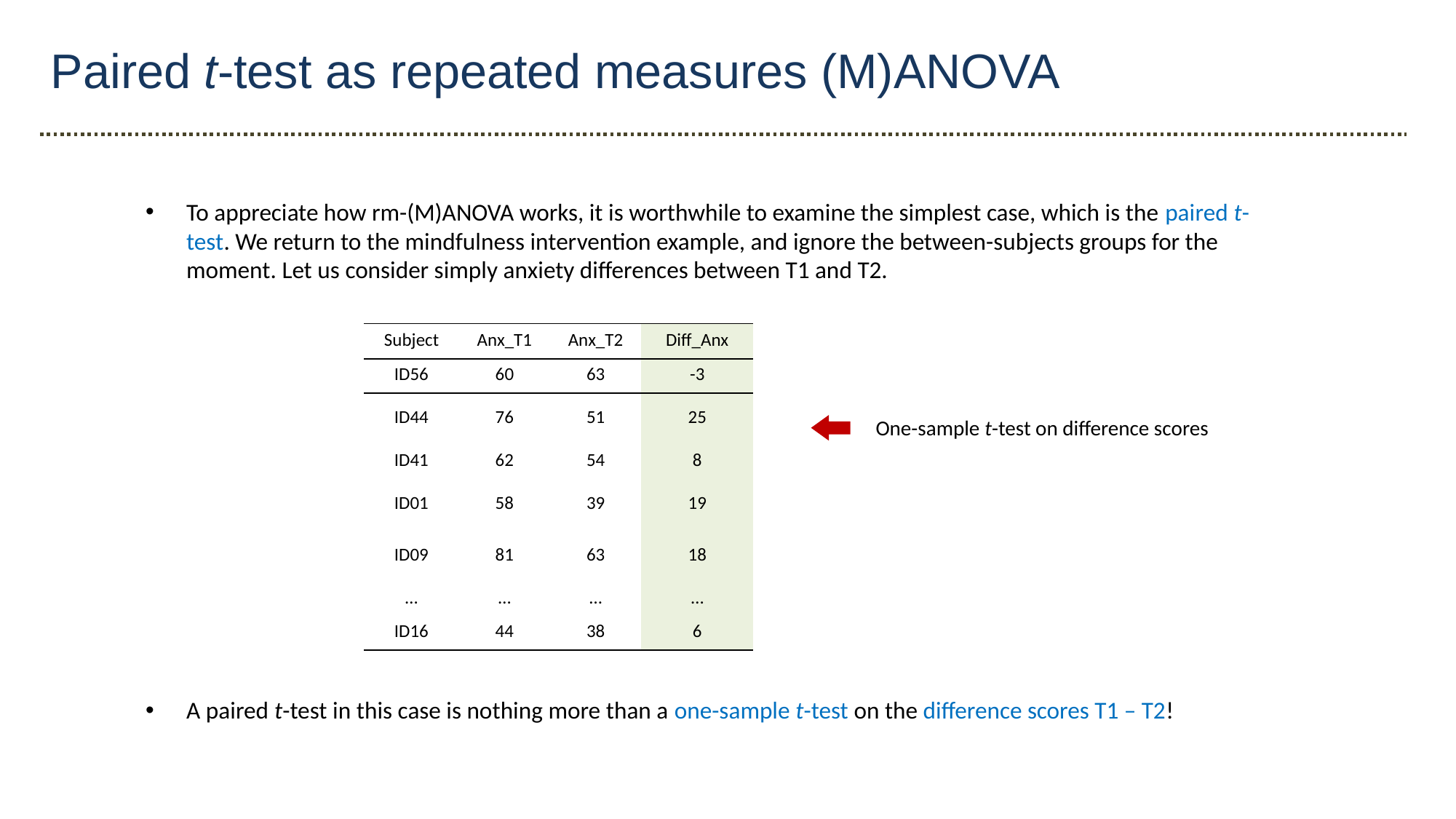

Paired t-test as repeated measures (M)ANOVA
To appreciate how rm-(M)ANOVA works, it is worthwhile to examine the simplest case, which is the paired t-test. We return to the mindfulness intervention example, and ignore the between-subjects groups for the moment. Let us consider simply anxiety differences between T1 and T2.

A paired t-test in this case is nothing more than a one-sample t-test on the difference scores T1 – T2!
| Subject | Anx\_T1 | Anx\_T2 | Diff\_Anx |
| --- | --- | --- | --- |
| ID56 | 60 | 63 | -3 |
| ID44 | 76 | 51 | 25 |
| ID41 | 62 | 54 | 8 |
| ID01 | 58 | 39 | 19 |
| ID09 | 81 | 63 | 18 |
| … | … | … | … |
| ID16 | 44 | 38 | 6 |
One-sample t-test on difference scores